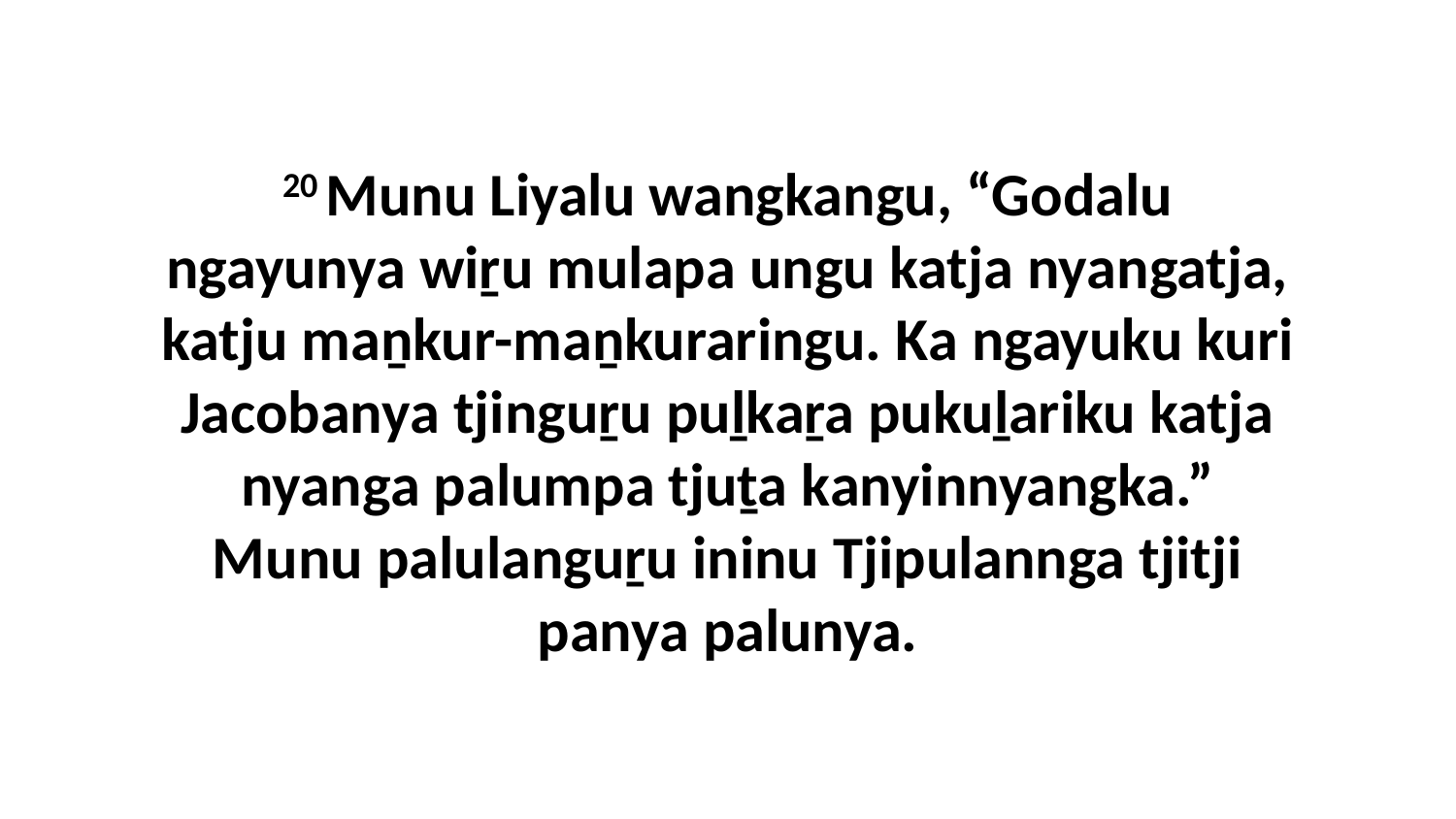

20 Munu Liyalu wangkangu, “Godalu ngayunya wiṟu mulapa ungu katja nyangatja, katju maṉkur-maṉkuraringu. Ka ngayuku kuri Jacobanya tjinguṟu puḻkaṟa pukuḻariku katja nyanga palumpa tjuṯa kanyinnyangka.” Munu palulanguṟu ininu Tjipulannga tjitji panya palunya.